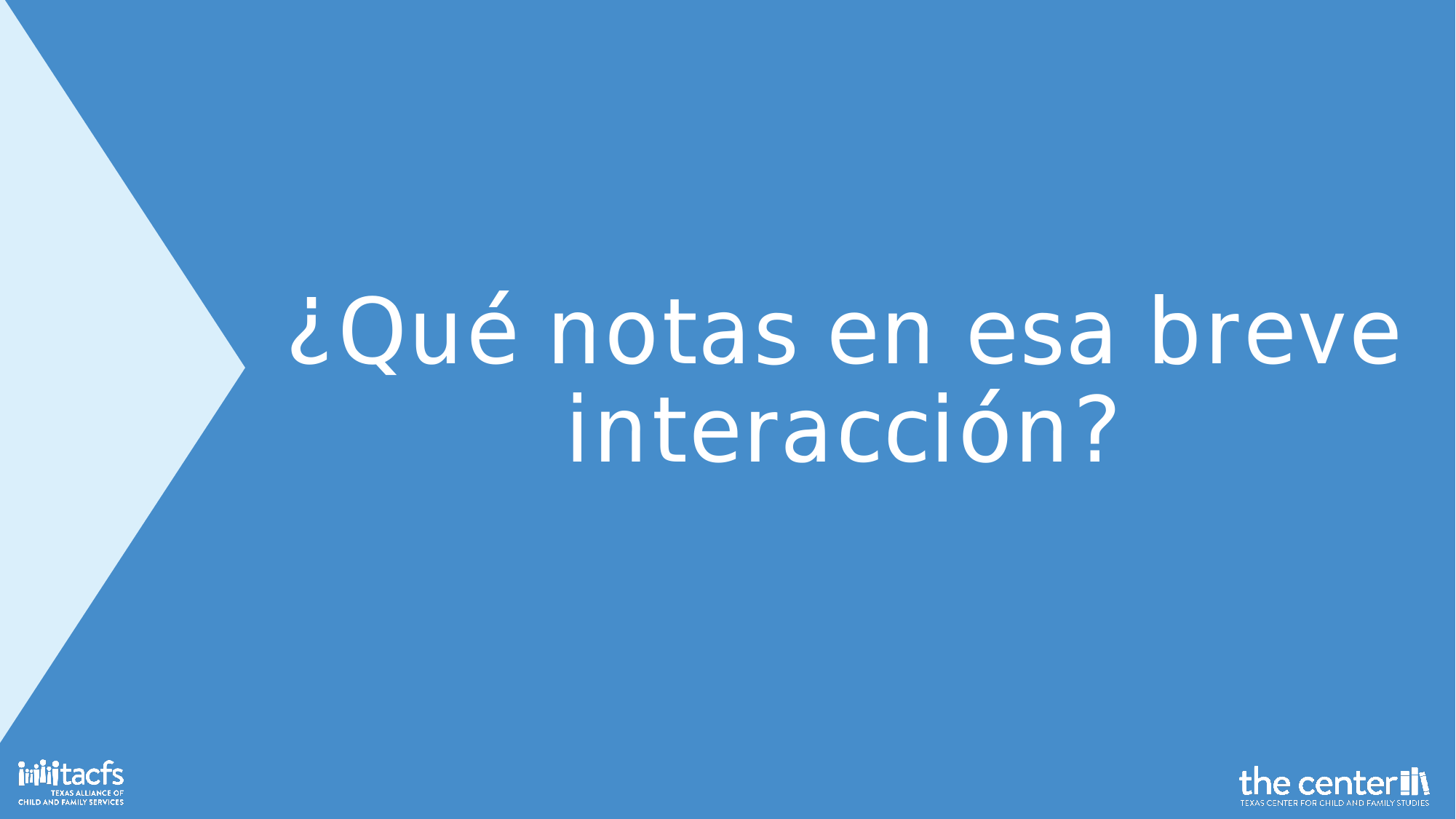

# ¿Qué notas en esa breve interacción?